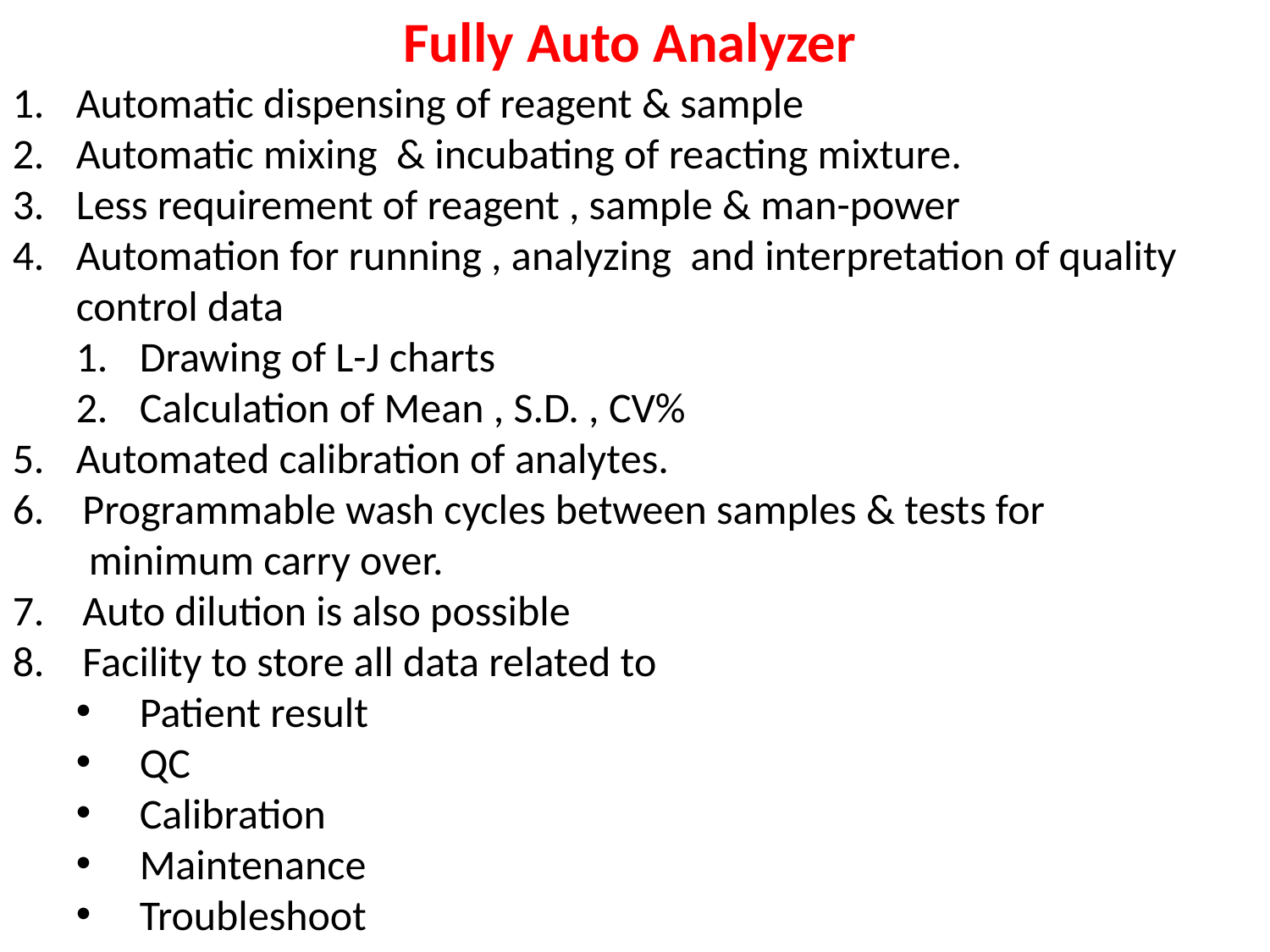

Fully Auto Analyzer
#
Automatic dispensing of reagent & sample
Automatic mixing  & incubating of reacting mixture.
Less requirement of reagent , sample & man-power
Automation for running , analyzing  and interpretation of quality control data
Drawing of L-J charts
Calculation of Mean , S.D. , CV%
Automated calibration of analytes.
6.    Programmable wash cycles between samples & tests for
        minimum carry over.
7.    Auto dilution is also possible
8.    Facility to store all data related to
Patient result
QC
Calibration
Maintenance
Troubleshoot